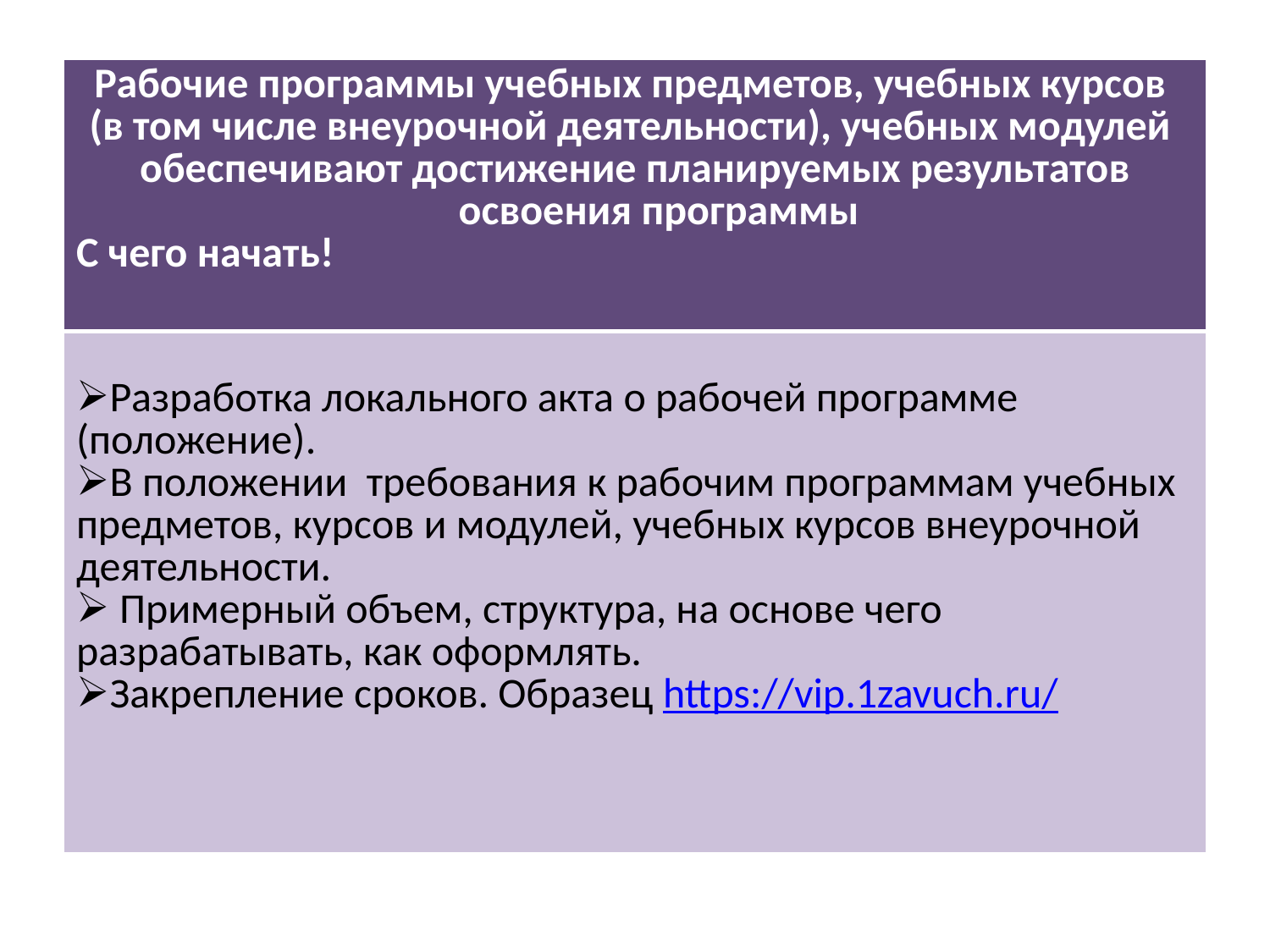

| Рабочие программы учебных предметов, учебных курсов (в том числе внеурочной деятельности), учебных модулей обеспечивают достижение планируемых результатов освоения программы С чего начать! |
| --- |
| Разработка локального акта о рабочей программе (положение). В положении требования к рабочим программам учебных предметов, курсов и модулей, учебных курсов внеурочной деятельности. Примерный объем, структура, на основе чего разрабатывать, как оформлять. Закрепление сроков. Образец https://vip.1zavuch.ru/ |